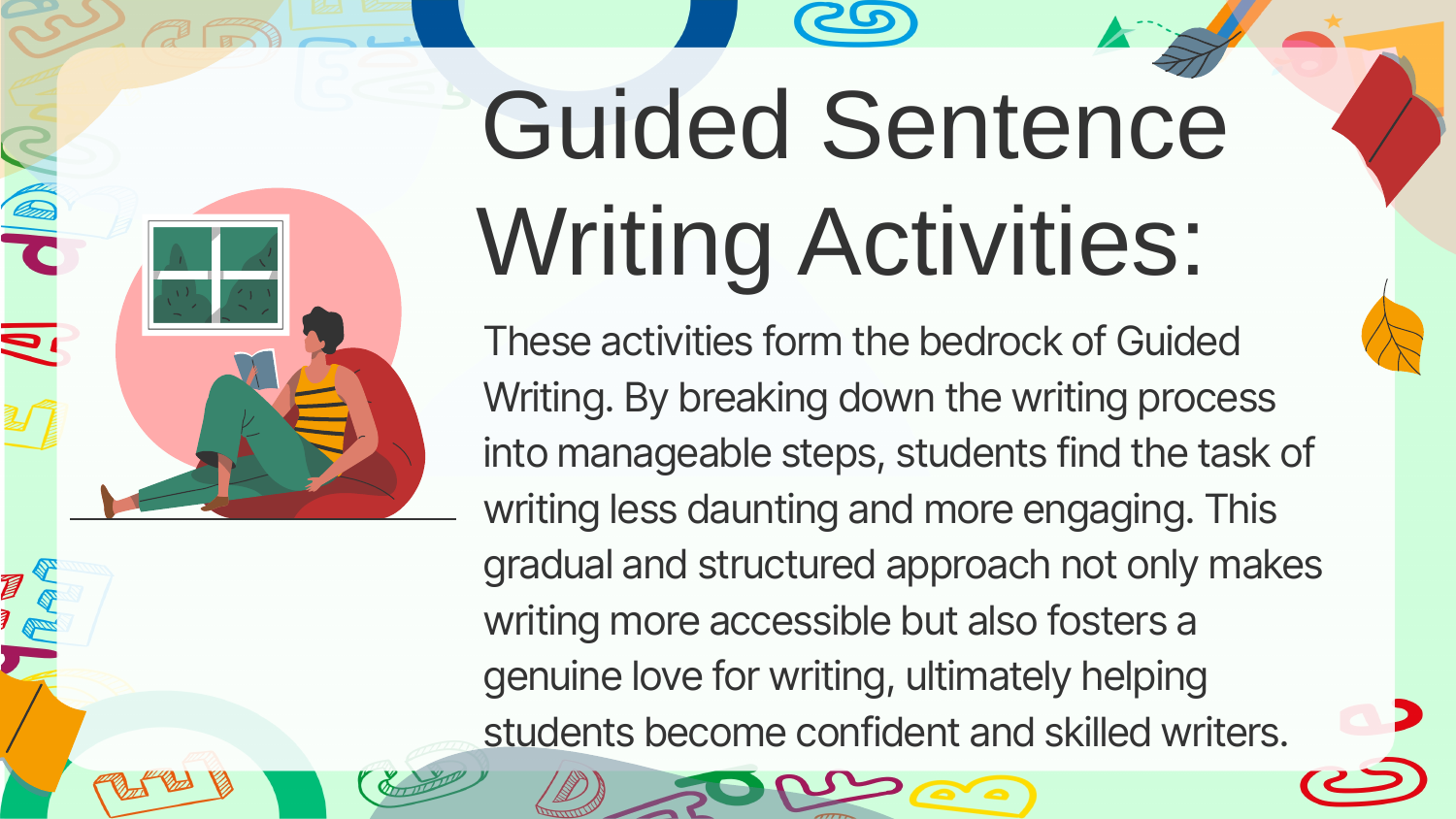

# Guided Sentence Writing Activities:

These activities form the bedrock of Guided Writing. By breaking down the writing process into manageable steps, students find the task of writing less daunting and more engaging. This gradual and structured approach not only makes writing more accessible but also fosters a genuine love for writing, ultimately helping students become confident and skilled writers.